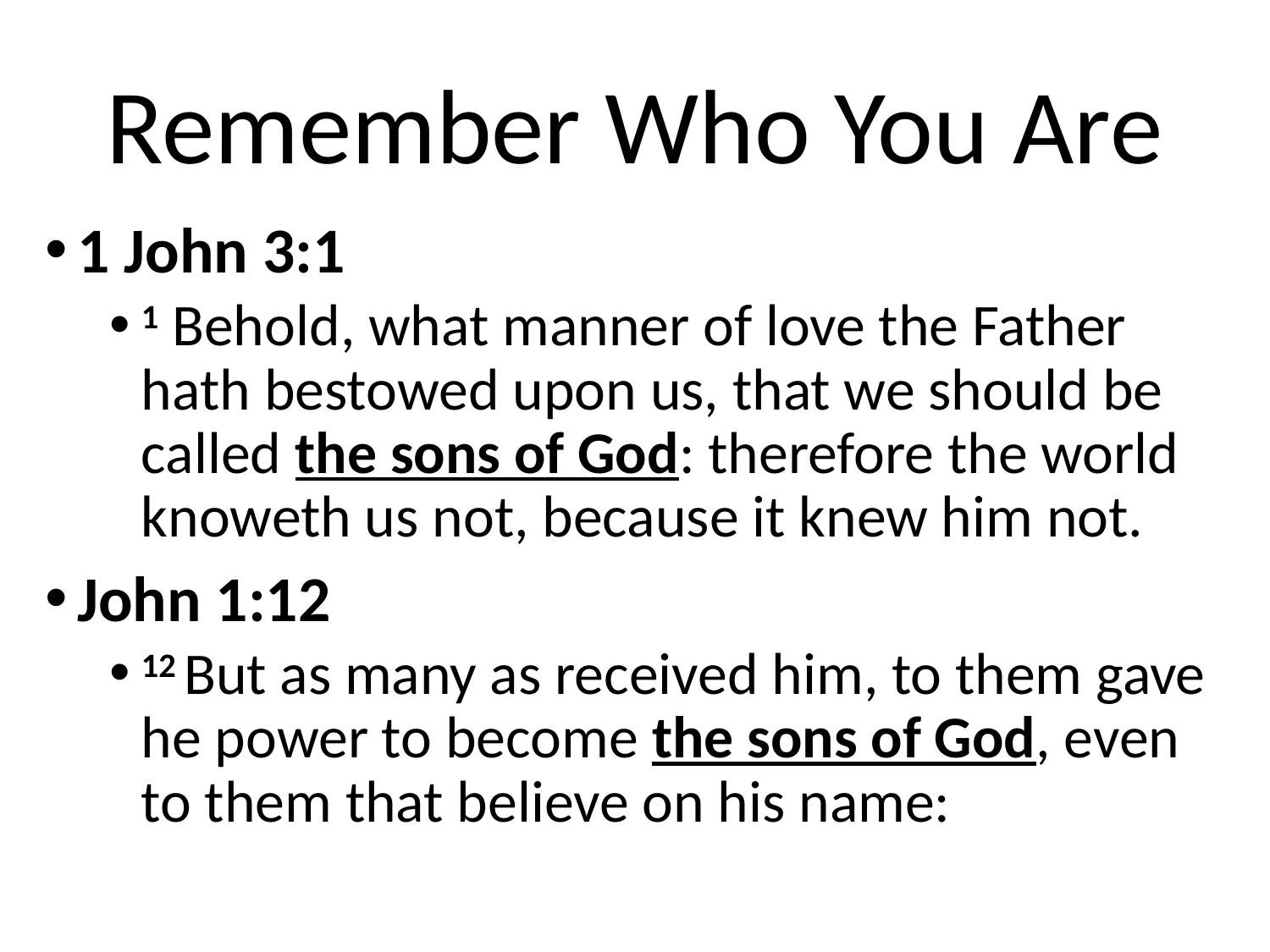

# Remember Who You Are
1 John 3:1
1 Behold, what manner of love the Father hath bestowed upon us, that we should be called the sons of God: therefore the world knoweth us not, because it knew him not.
John 1:12
12 But as many as received him, to them gave he power to become the sons of God, even to them that believe on his name: